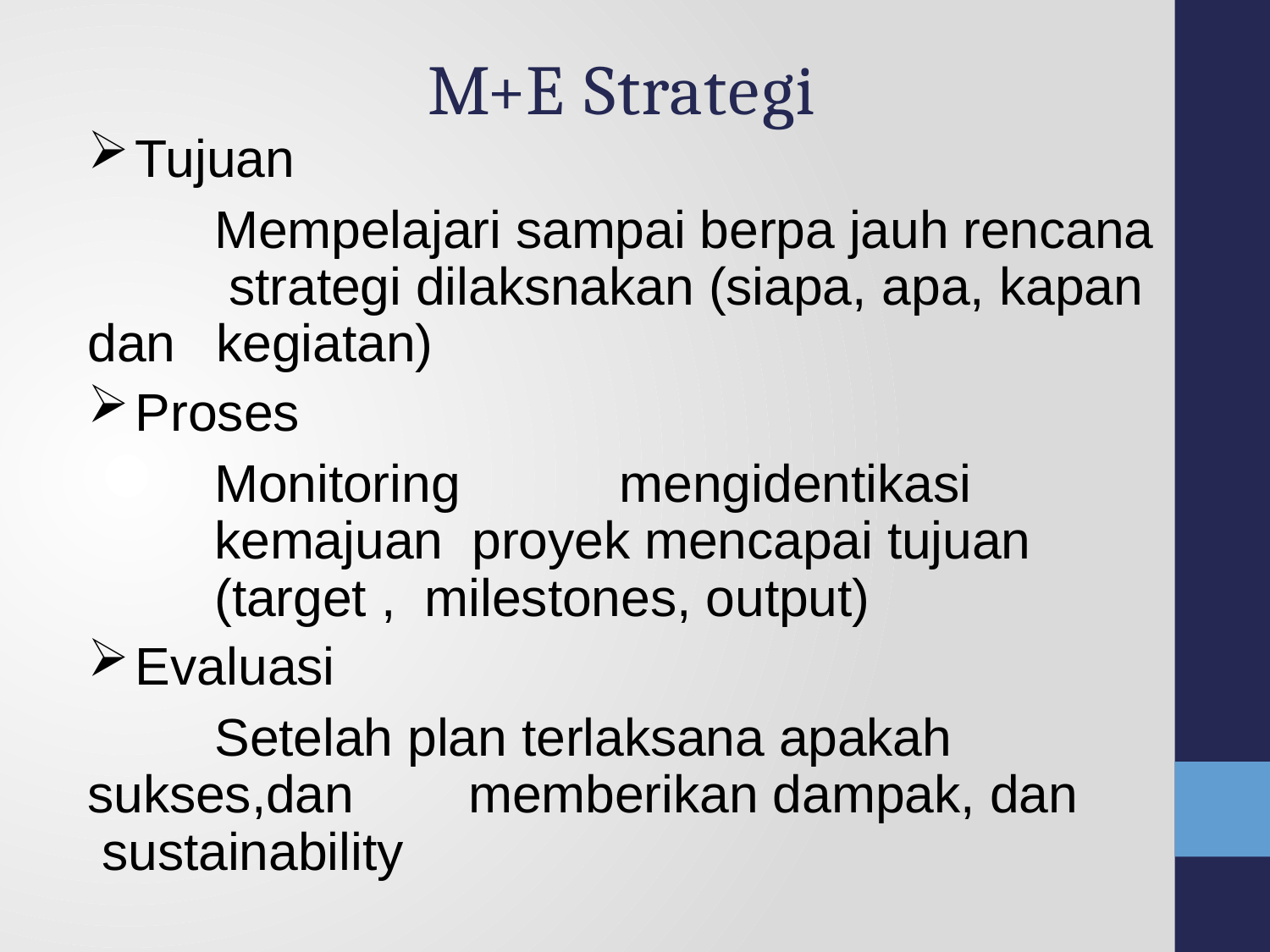

# M+E Strategi
Tujuan
Mempelajari sampai berpa jauh rencana  strategi dilaksnakan (siapa, apa, kapan
dan	kegiatan)
Proses
Monitoring	mengidentikasi kemajuan  proyek mencapai tujuan (target ,  milestones, output)
Evaluasi
Setelah plan terlaksana apakah  sukses,dan	memberikan dampak, dan  sustainability